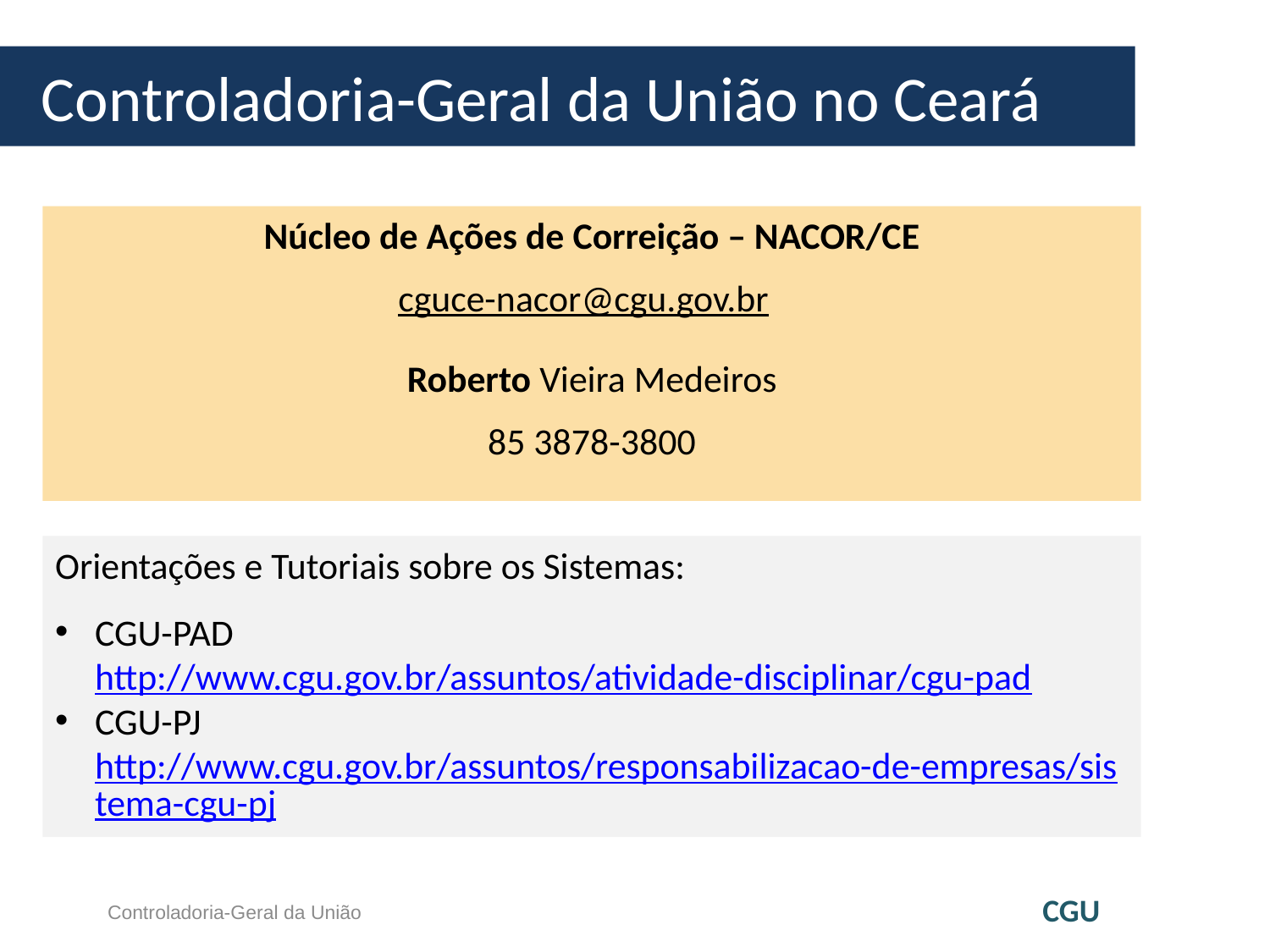

# Controladoria-Geral da União no Ceará
Núcleo de Ações de Correição – NACOR/CE
cguce-nacor@cgu.gov.br

Roberto Vieira Medeiros
85 3878-3800
Orientações e Tutoriais sobre os Sistemas:

CGU-PAD http://www.cgu.gov.br/assuntos/atividade-disciplinar/cgu-pad
CGU-PJ http://www.cgu.gov.br/assuntos/responsabilizacao-de-empresas/sistema-cgu-pj